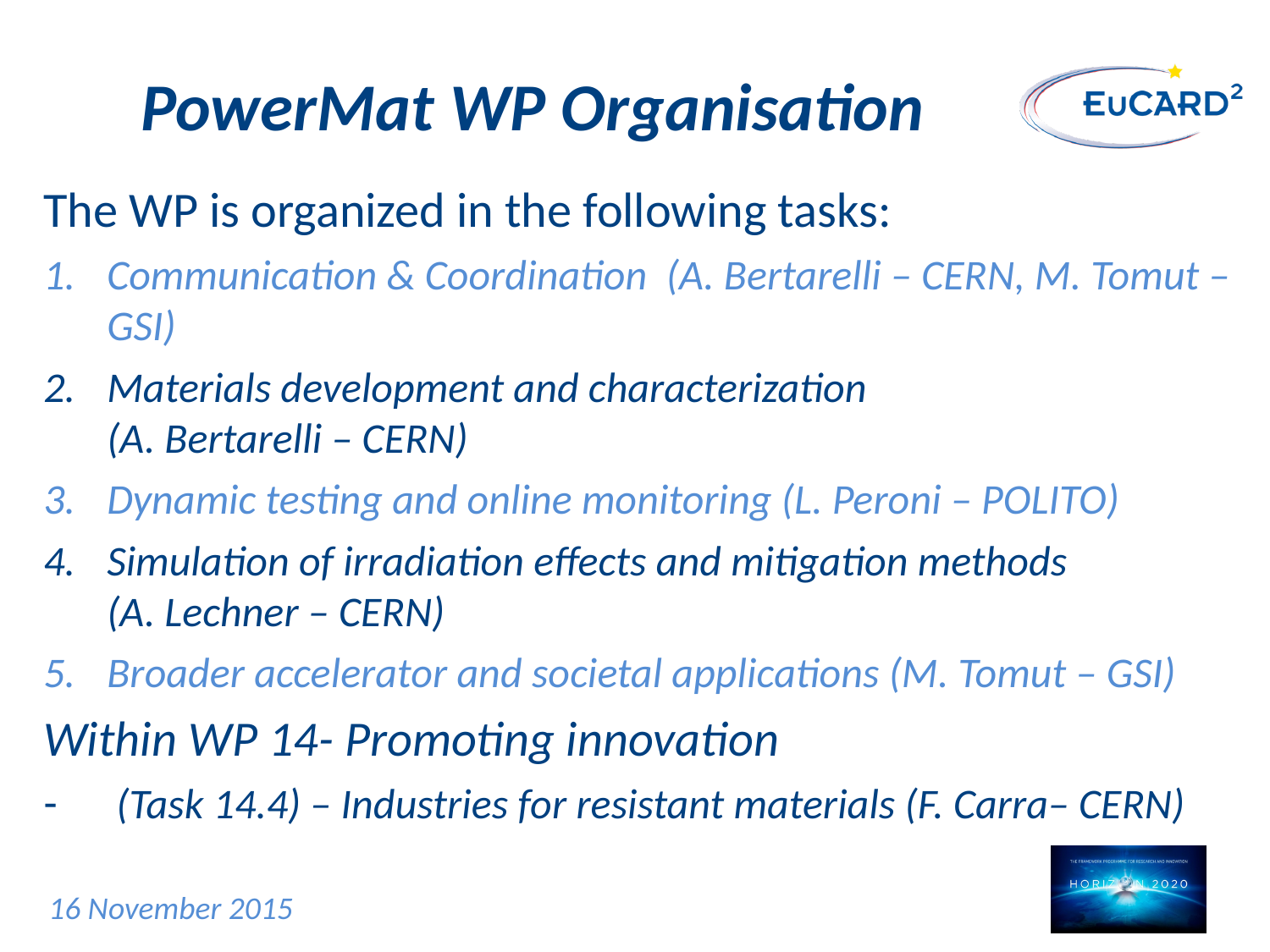

# PowerMat WP Organisation
The WP is organized in the following tasks:
Communication & Coordination  (A. Bertarelli – CERN, M. Tomut – GSI)
Materials development and characterization
(A. Bertarelli – CERN)
Dynamic testing and online monitoring (L. Peroni – POLITO)
Simulation of irradiation effects and mitigation methods
(A. Lechner – CERN)
Broader accelerator and societal applications (M. Tomut – GSI)
Within WP 14- Promoting innovation
 (Task 14.4) – Industries for resistant materials (F. Carra– CERN)
16 November 2015